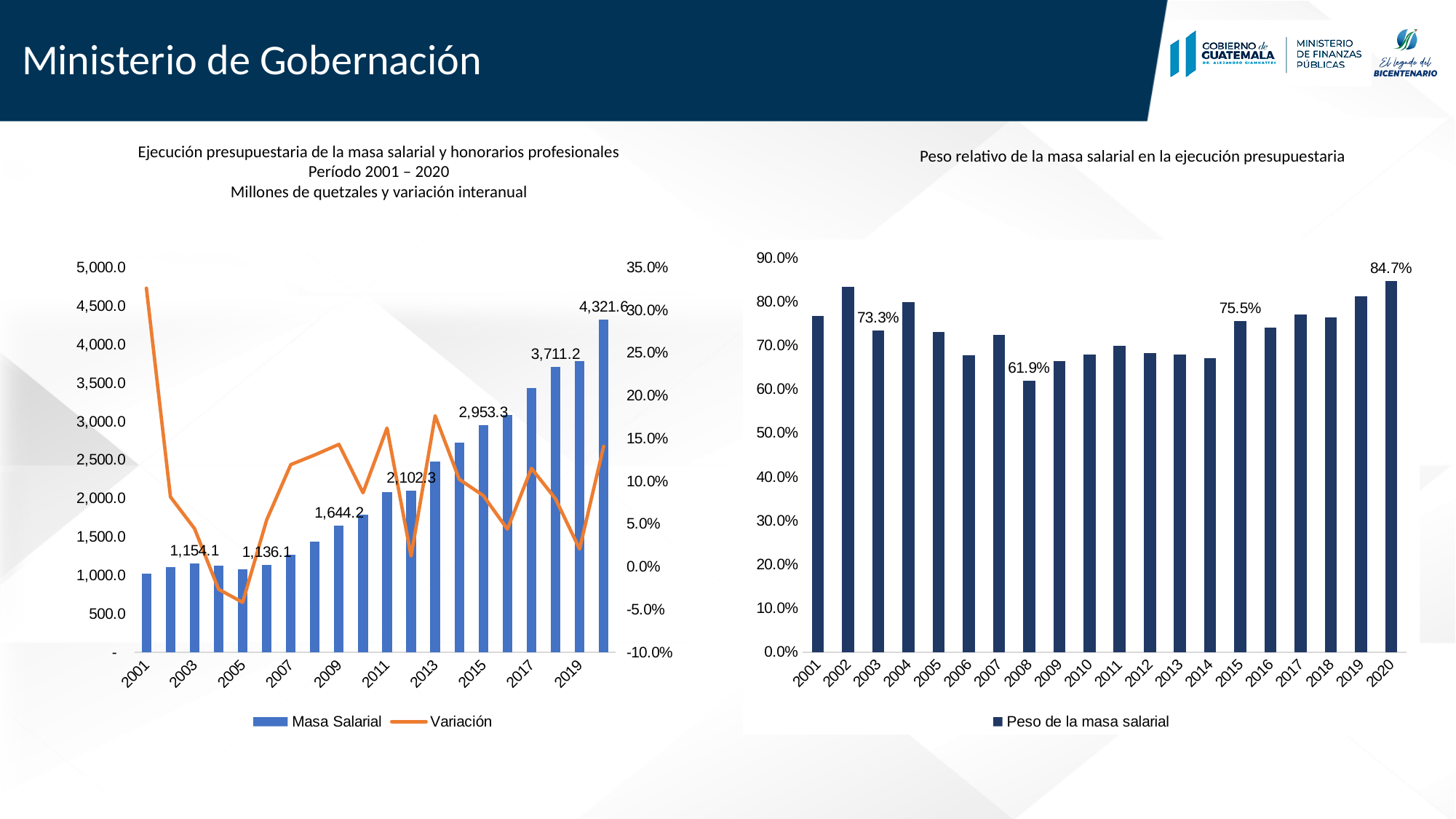

Ministerio de Gobernación
Ejecución presupuestaria de la masa salarial y honorarios profesionales
Período 2001 – 2020
Millones de quetzales y variación interanual
Peso relativo de la masa salarial en la ejecución presupuestaria

### Chart

| Category | Peso de la masa salarial |
|---|---|
| 2001 | 0.7678303634435363 |
| 2002 | 0.8342482994080692 |
| 2003 | 0.7330507401349893 |
| 2004 | 0.7984610852260754 |
| 2005 | 0.7309315160349241 |
| 2006 | 0.6778898000690536 |
| 2007 | 0.7241341199088643 |
| 2008 | 0.6190162623965869 |
| 2009 | 0.6639950541807237 |
| 2010 | 0.6793341933769366 |
| 2011 | 0.6996062833911346 |
| 2012 | 0.6822197576504336 |
| 2013 | 0.6795346429901407 |
| 2014 | 0.6702493025137064 |
| 2015 | 0.7547895806005317 |
| 2016 | 0.74103511714914 |
| 2017 | 0.7702141893943574 |
| 2018 | 0.7644287789988868 |
| 2019 | 0.8125469493608577 |
| 2020 | 0.8473285704429524 |

### Chart

| Category | Masa Salarial | Variación |
|---|---|---|
| 2001 | 1021.40559487 | 0.325772866718014 |
| 2002 | 1104.80781114 | 0.08165435620177419 |
| 2003 | 1154.1417824999999 | 0.04465389442630241 |
| 2004 | 1123.76946077 | -0.026315936387130923 |
| 2005 | 1076.9903055300001 | -0.04162700346737236 |
| 2006 | 1136.1135391 | 0.05489671844437316 |
| 2007 | 1271.84866044 | 0.11947320110939419 |
| 2008 | 1438.33888204 | 0.13090411365641752 |
| 2009 | 1644.20357263 | 0.14312669507899378 |
| 2010 | 1786.37367276 | 0.08646745603562378 |
| 2011 | 2076.1583616400003 | 0.16221952511888182 |
| 2012 | 2102.26336656 | 0.012573706034340715 |
| 2013 | 2473.5125485 | 0.17659499178139915 |
| 2014 | 2726.53101154 | 0.102291158051103 |
| 2015 | 2953.34299956 | 0.08318701935170436 |
| 2016 | 3083.13205712 | 0.04394648964896275 |
| 2017 | 3438.0942905700003 | 0.11513040209558079 |
| 2018 | 3711.1677791499997 | 0.07942582881714011 |
| 2019 | 3787.9617019400002 | 0.02069265723351088 |
| 2020 | 4321.61652425 | 0.14088178928437656 |